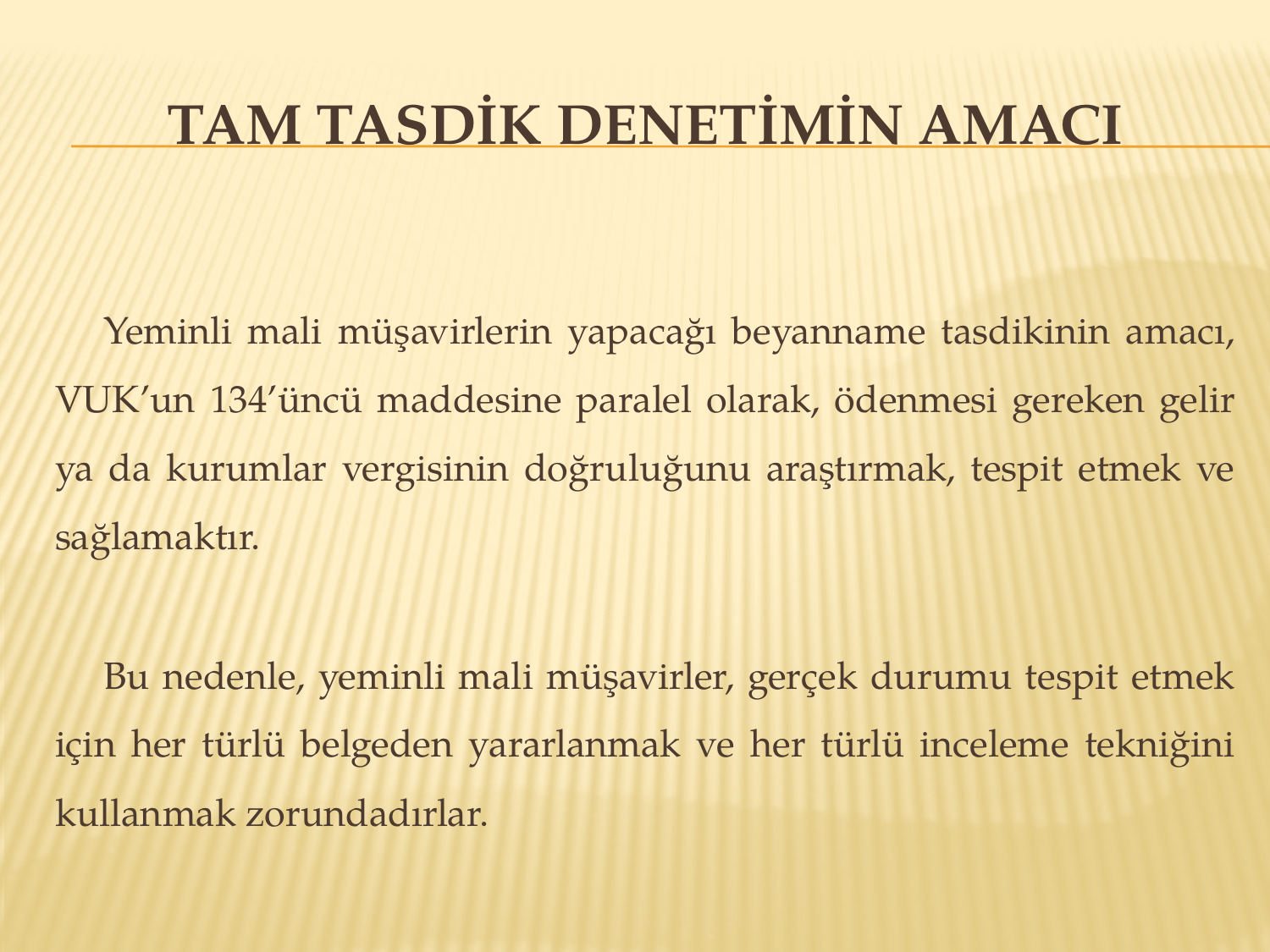

# TAM TASDİK DENETİMİN AMACI

Yeminli mali müşavirlerin yapacağı beyanname tasdikinin amacı, VUK’un 134’üncü maddesine paralel olarak, ödenmesi gereken gelir ya da kurumlar vergisinin doğruluğunu araştırmak, tespit etmek ve sağlamaktır.

Bu nedenle, yeminli mali müşavirler, gerçek durumu tespit etmek için her türlü belgeden yararlanmak ve her türlü inceleme tekniğini kullanmak zorundadırlar.